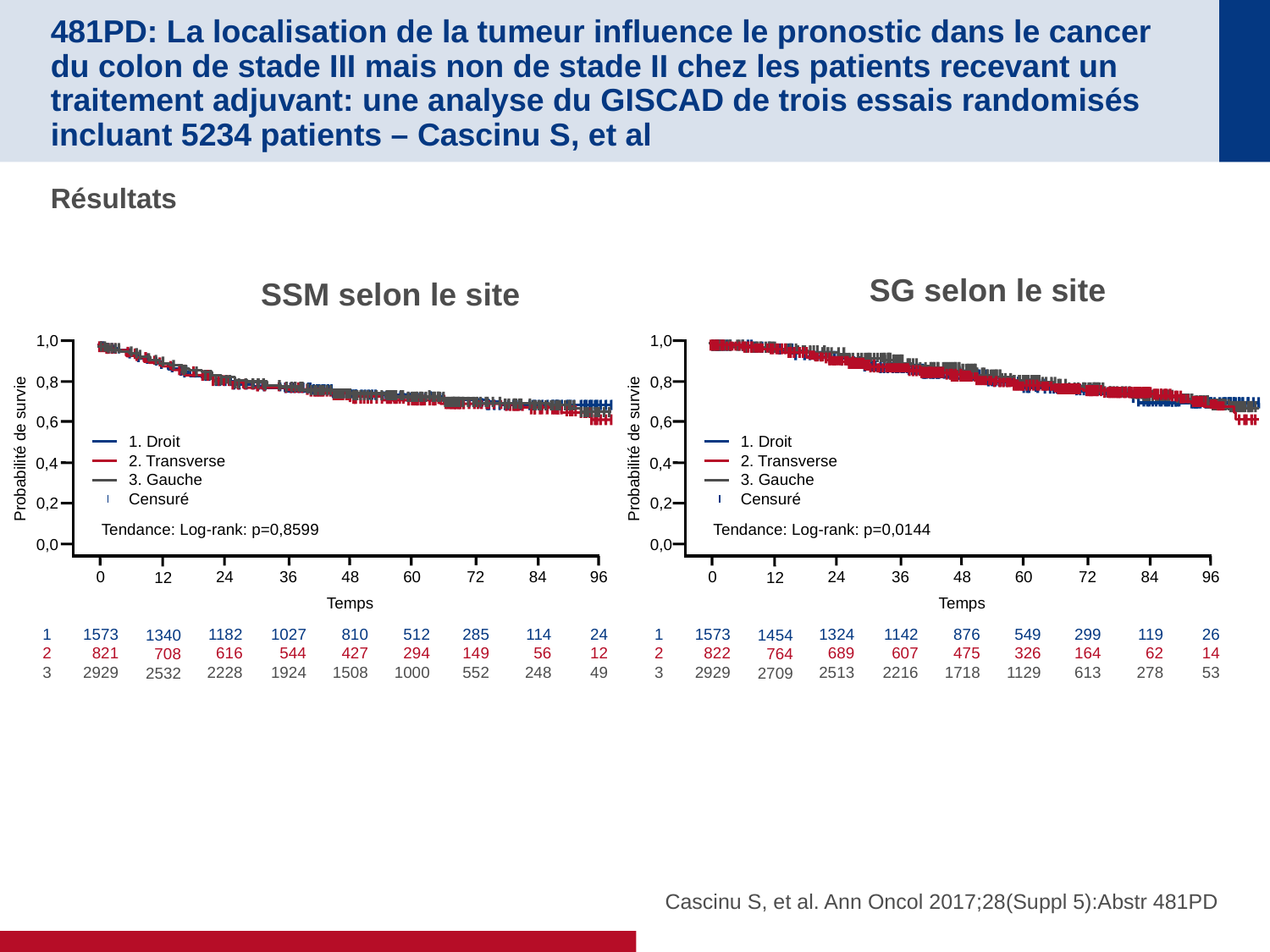

# 481PD: La localisation de la tumeur influence le pronostic dans le cancer du colon de stade III mais non de stade II chez les patients recevant un traitement adjuvant: une analyse du GISCAD de trois essais randomisés incluant 5234 patients – Cascinu S, et al
Résultats

SG selon le site
SSM selon le site
1,0

0,8
0,6
1. Droit
2. Transverse
3. Gauche
Censuré
Probabilité de survie
0,4
0,2
Tendance: Log-rank: p=0,8599
0,0
72

285
149
552
0

1573
821
2929
24

1182
616
2228
36

1027
544
1924
84

114
56
248
96

24
12
49
48

810
427
1508
60

512
294
1000
12

1340
708
2532
Temps

1
2
3

1. Droit
2. Transverse
3. Gauche
Censuré
Tendance: Log-rank: p=0,0144
72

299
164
613
0

1573
822
2929
24

1324
689
2513
36

1142
607
2216

84

119
62
278
96

26
14
53
48

876
475
1718
60

549
326
1129
12

1454
764
2709
Temps

1
2
3
1,0
0,8
0,6
Probabilité de survie
0,4
0,2
0,0
Cascinu S, et al. Ann Oncol 2017;28(Suppl 5):Abstr 481PD